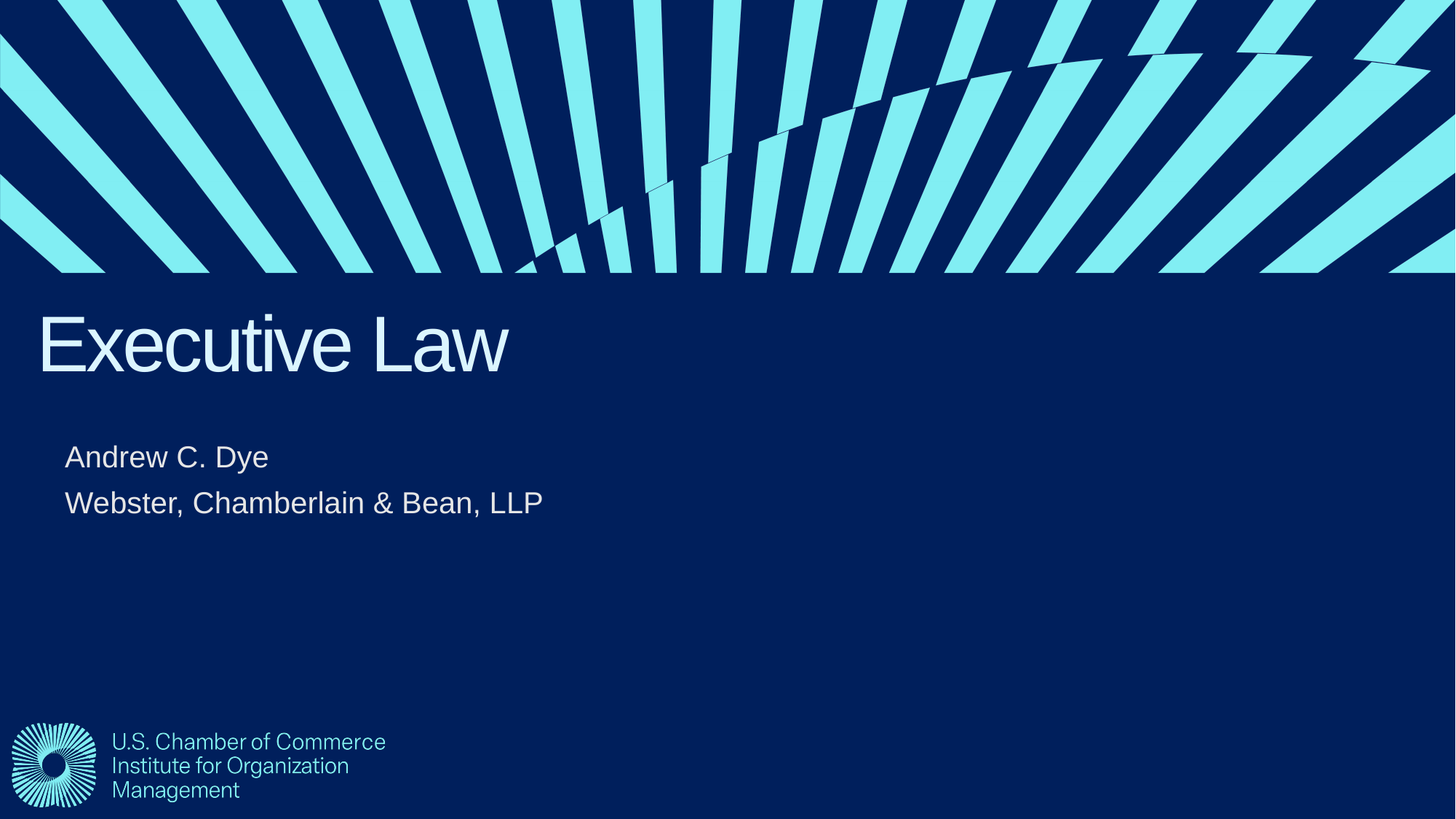

# Executive Law
Andrew C. Dye
Webster, Chamberlain & Bean, LLP